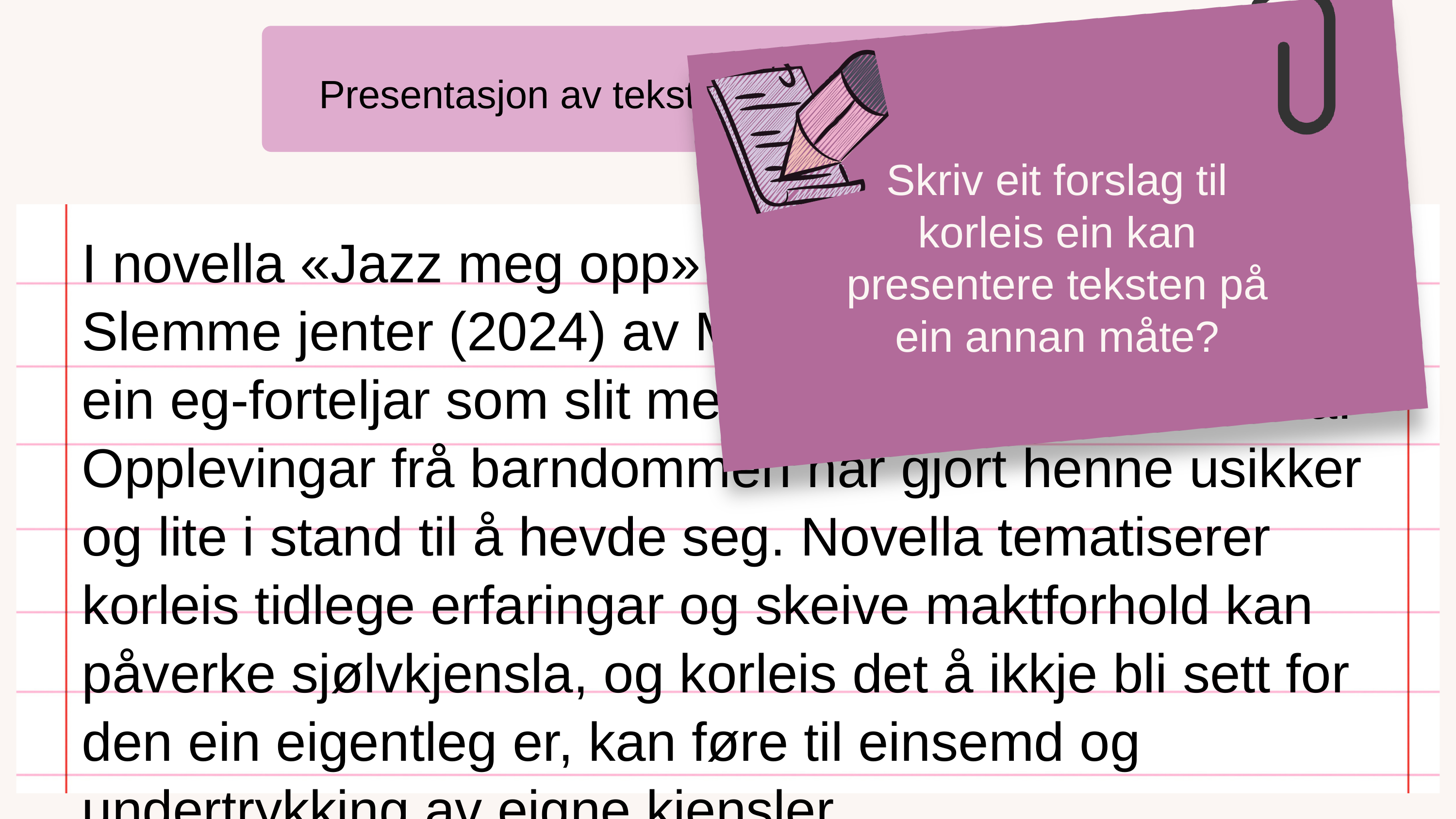

Skriv eit forslag til korleis ein kan presentere teksten på ein annan måte?

Presentasjon av teksten med forfattar og årstal

I novella «Jazz meg opp» frå novellesamlinga Slemme jenter (2024) av Monica Goksøyr møter me ein eg-forteljar som slit med å finne sin plass i verda. Opplevingar frå barndommen har gjort henne usikker og lite i stand til å hevde seg. Novella tematiserer korleis tidlege erfaringar og skeive maktforhold kan påverke sjølvkjensla, og korleis det å ikkje bli sett for den ein eigentleg er, kan føre til einsemd og undertrykking av eigne kjensler.